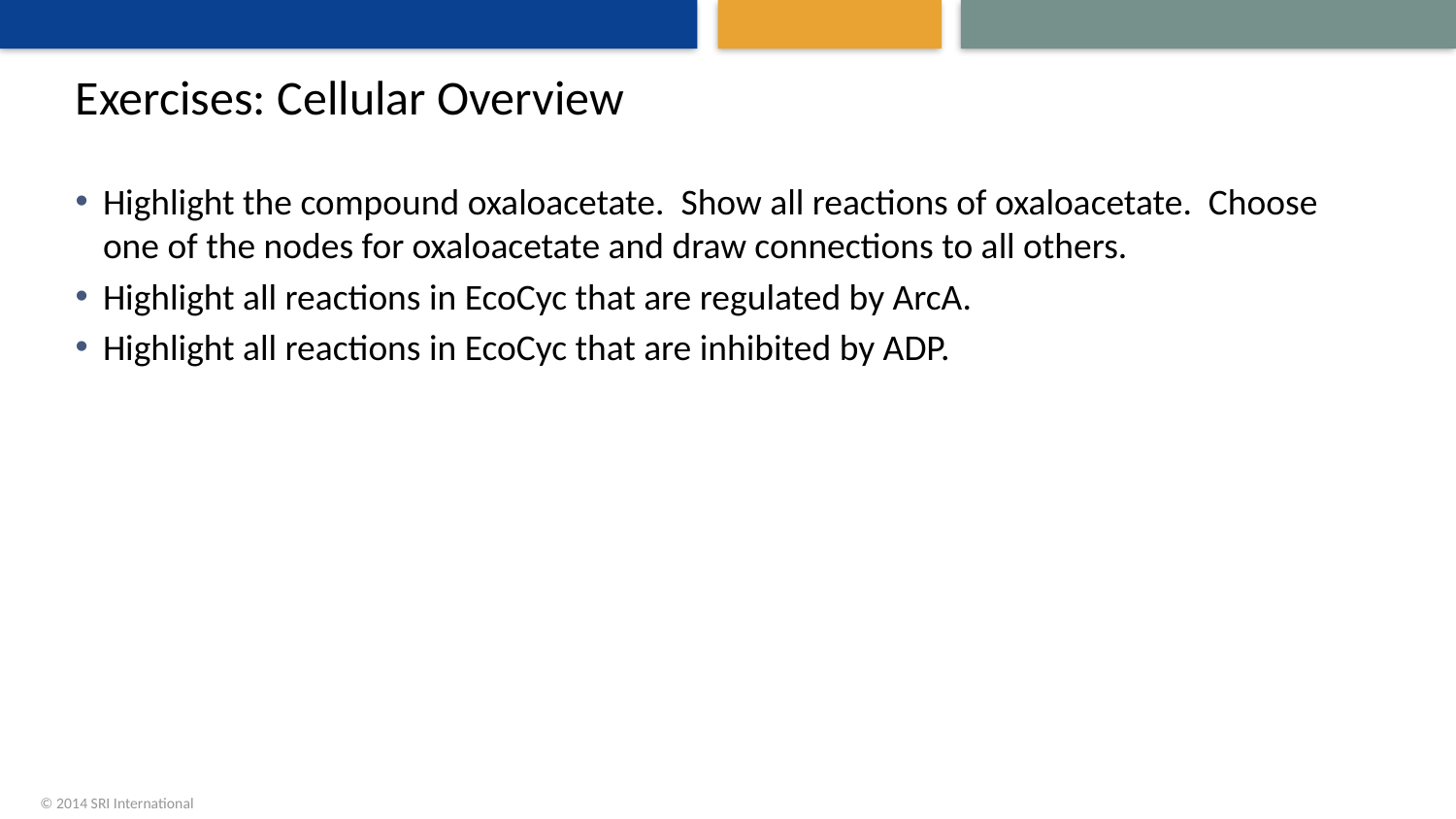

# Exercises: Cellular Overview
Highlight the compound oxaloacetate.  Show all reactions of oxaloacetate.  Choose one of the nodes for oxaloacetate and draw connections to all others.
Highlight all reactions in EcoCyc that are regulated by ArcA.
Highlight all reactions in EcoCyc that are inhibited by ADP.